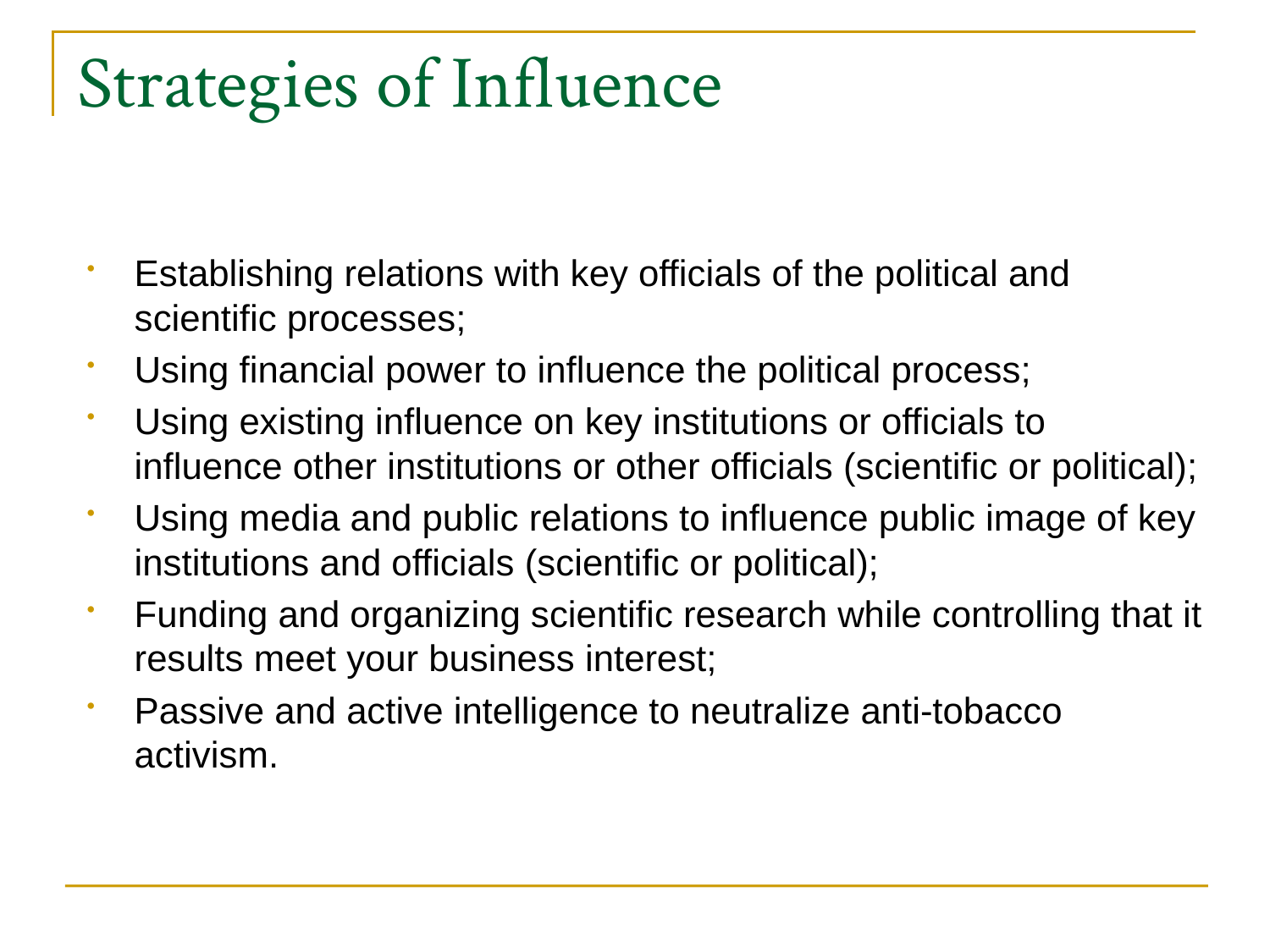

# Strategies of Influence
Establishing relations with key officials of the political and scientific processes;
Using financial power to influence the political process;
Using existing influence on key institutions or officials to influence other institutions or other officials (scientific or political);
Using media and public relations to influence public image of key institutions and officials (scientific or political);
Funding and organizing scientific research while controlling that it results meet your business interest;
Passive and active intelligence to neutralize anti-tobacco activism.